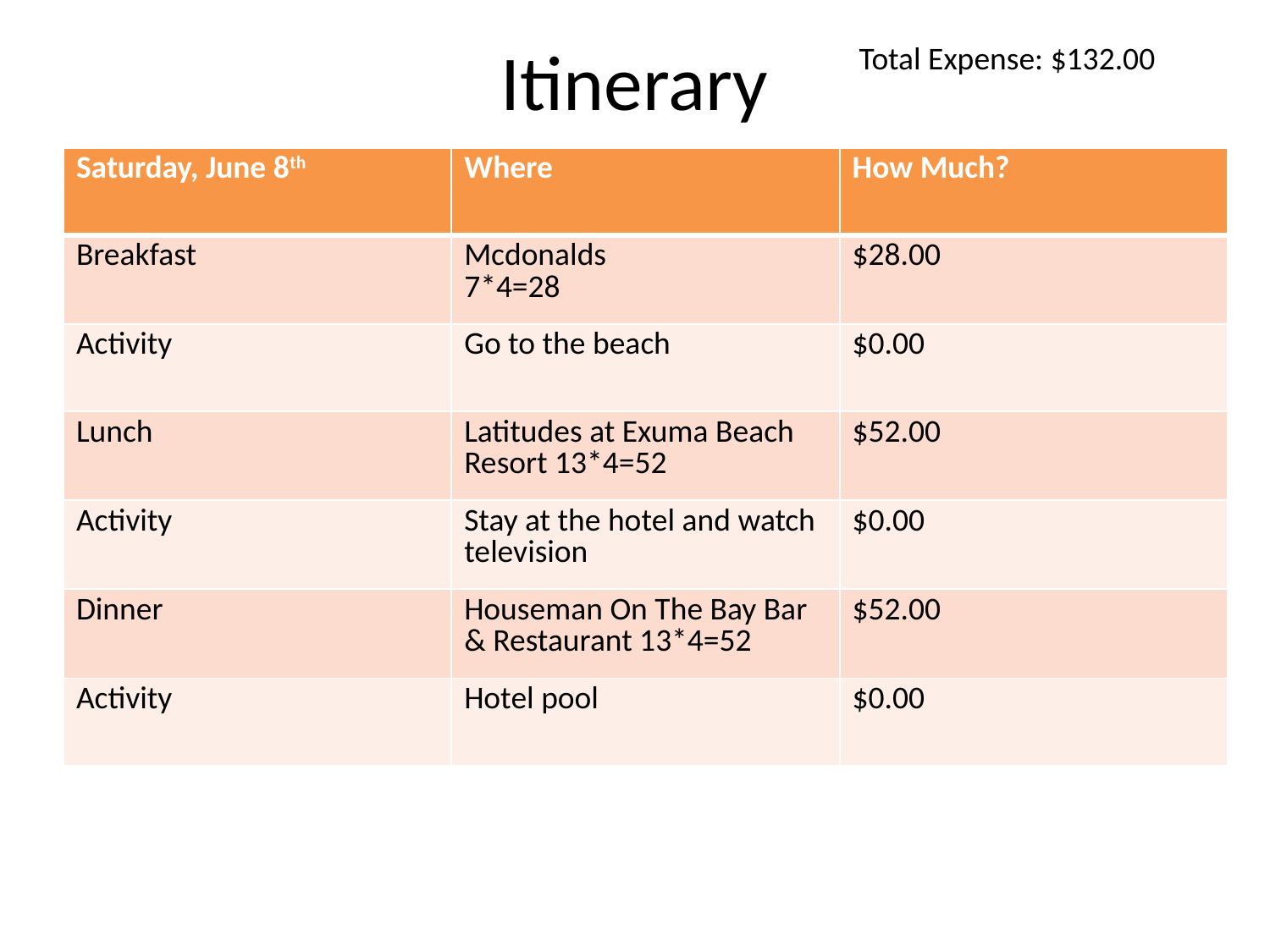

# Itinerary
Total Expense: $132.00
| Saturday, June 8th | Where | How Much? |
| --- | --- | --- |
| Breakfast | Mcdonalds 7\*4=28 | $28.00 |
| Activity | Go to the beach | $0.00 |
| Lunch | Latitudes at Exuma Beach Resort 13\*4=52 | $52.00 |
| Activity | Stay at the hotel and watch television | $0.00 |
| Dinner | Houseman On The Bay Bar & Restaurant 13\*4=52 | $52.00 |
| Activity | Hotel pool | $0.00 |